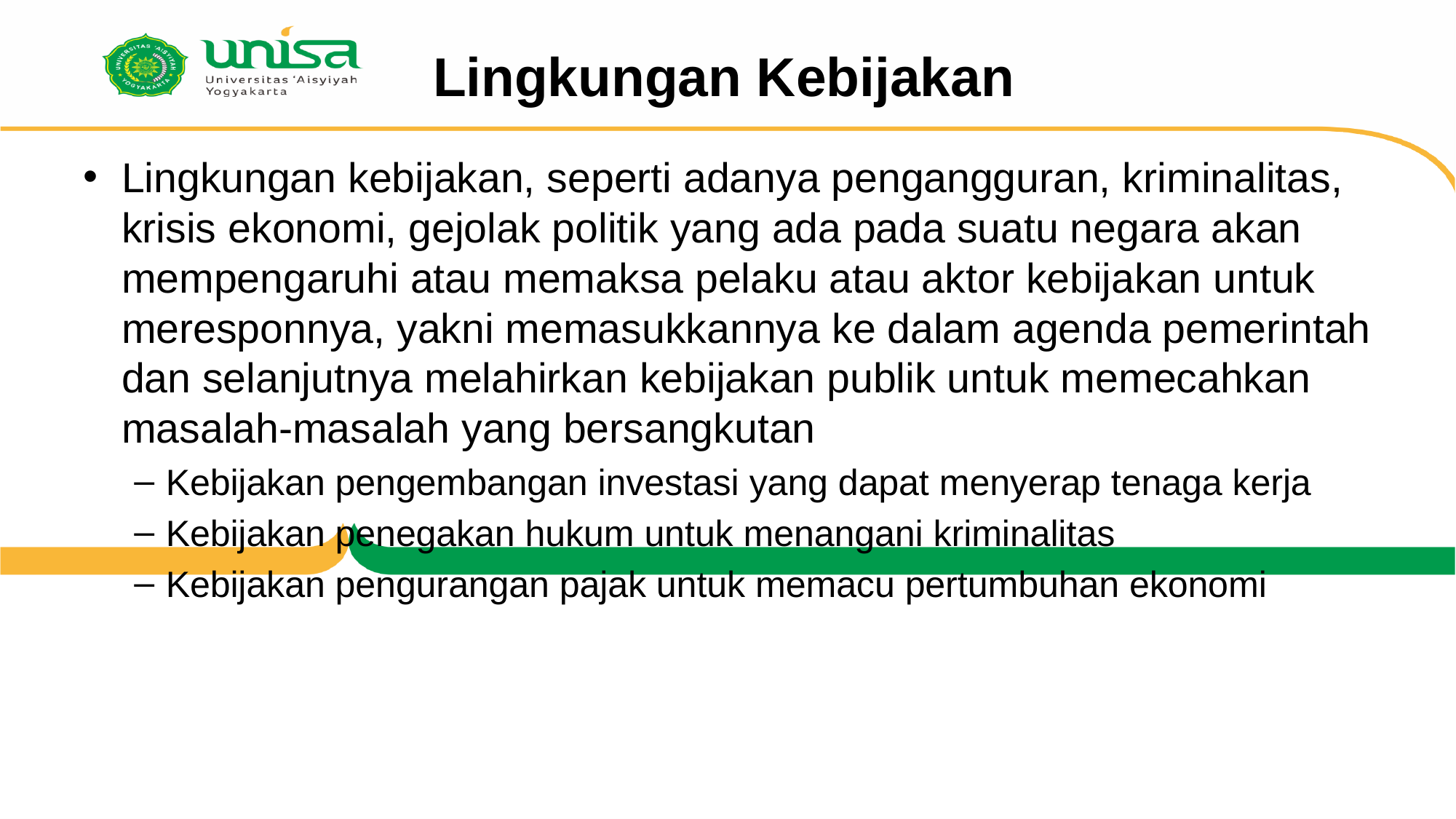

# Lingkungan Kebijakan
Lingkungan kebijakan, seperti adanya pengangguran, kriminalitas, krisis ekonomi, gejolak politik yang ada pada suatu negara akan mempengaruhi atau memaksa pelaku atau aktor kebijakan untuk meresponnya, yakni memasukkannya ke dalam agenda pemerintah dan selanjutnya melahirkan kebijakan publik untuk memecahkan masalah-masalah yang bersangkutan
Kebijakan pengembangan investasi yang dapat menyerap tenaga kerja
Kebijakan penegakan hukum untuk menangani kriminalitas
Kebijakan pengurangan pajak untuk memacu pertumbuhan ekonomi